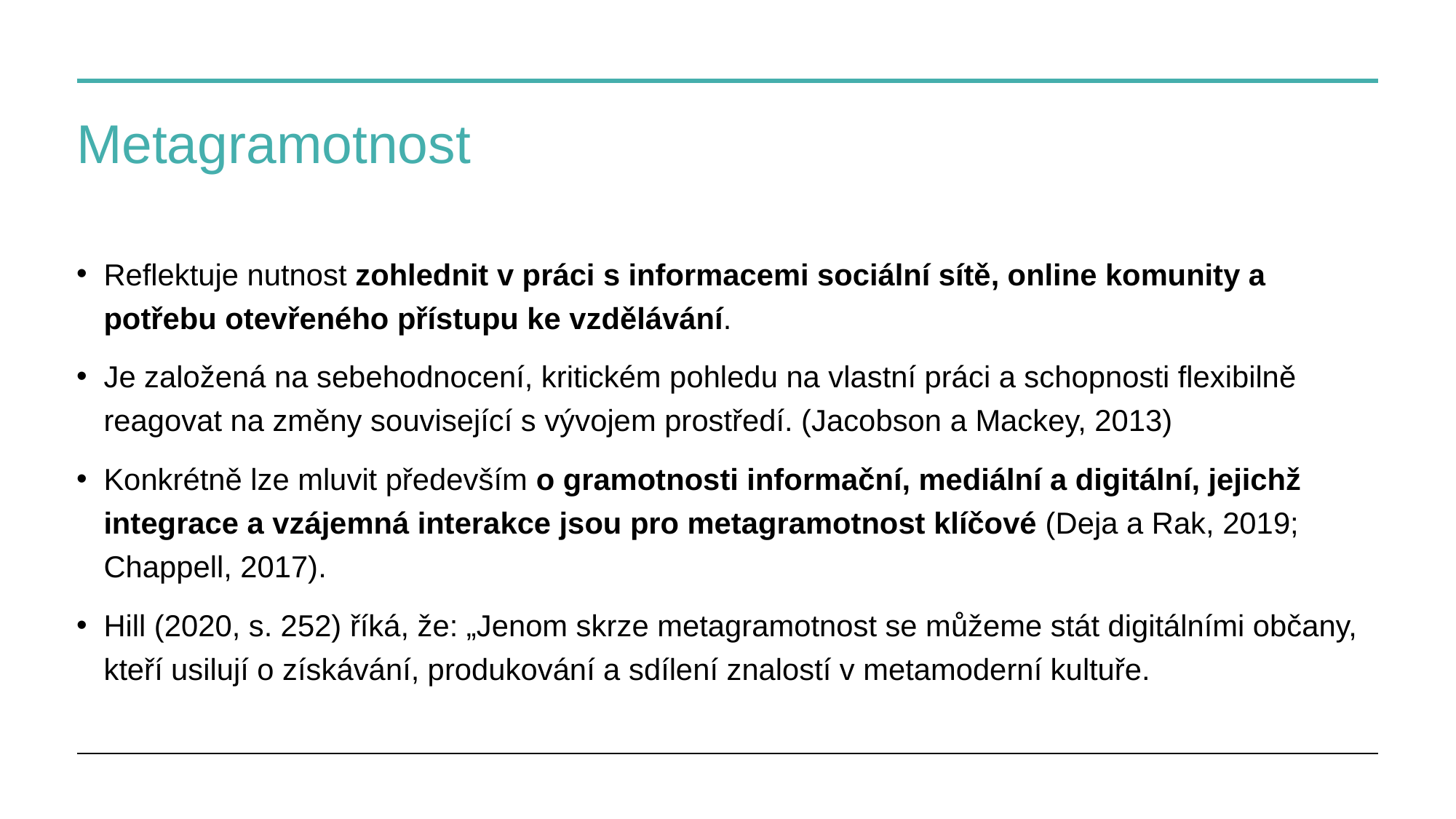

# Metagramotnost
Reflektuje nutnost zohlednit v práci s informacemi sociální sítě, online komunity a potřebu otevřeného přístupu ke vzdělávání.
Je založená na sebehodnocení, kritickém pohledu na vlastní práci a schopnosti flexibilně reagovat na změny související s vývojem prostředí. (Jacobson a Mackey, 2013)
Konkrétně lze mluvit především o gramotnosti informační, mediální a digitální, jejichž integrace a vzájemná interakce jsou pro metagramotnost klíčové (Deja a Rak, 2019; Chappell, 2017).
Hill (2020, s. 252) říká, že: „Jenom skrze metagramotnost se můžeme stát digitálními občany, kteří usilují o získávání, produkování a sdílení znalostí v metamoderní kultuře.